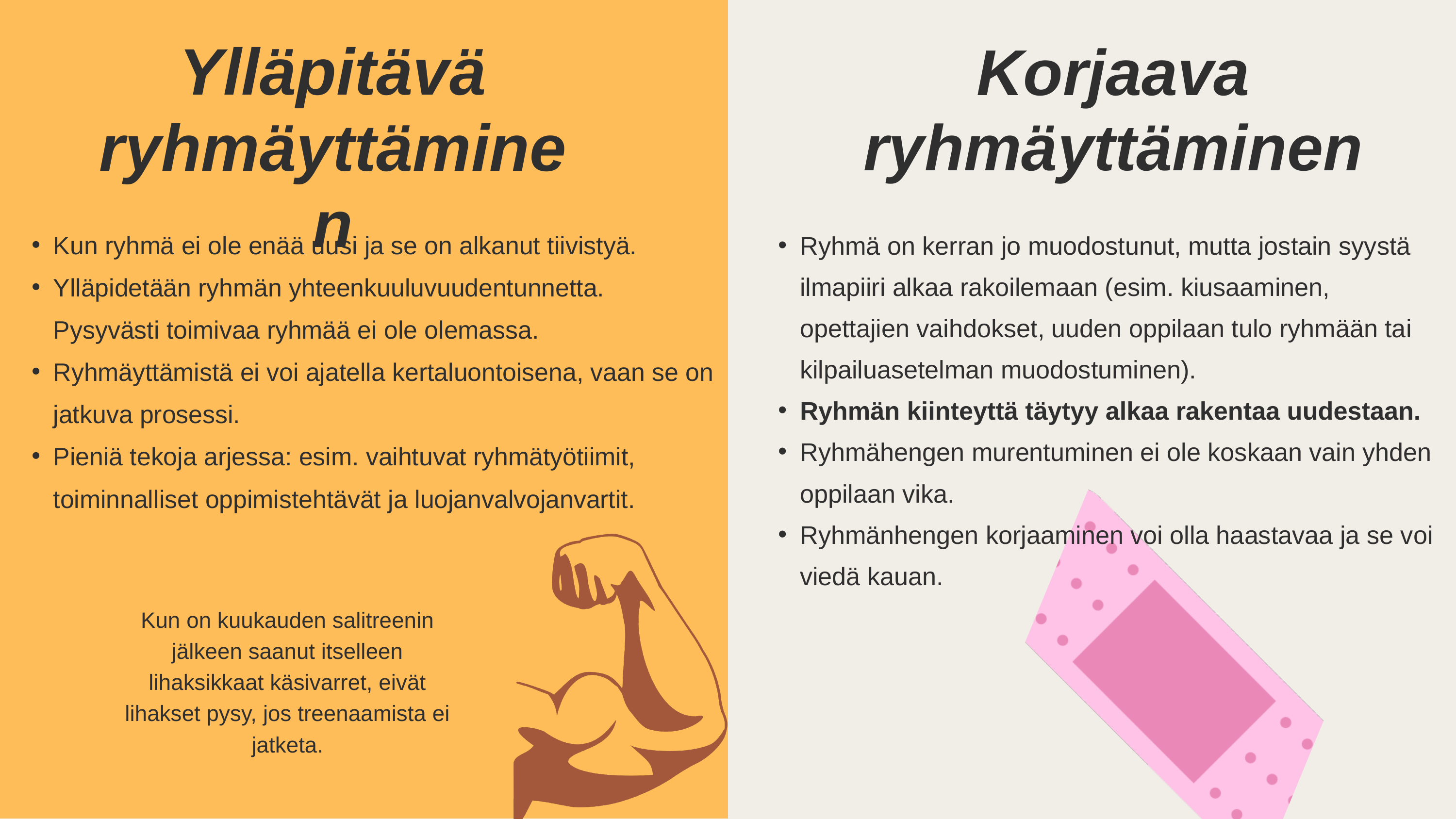

Ylläpitävä – ja korjaava ryhmäyttäminen
Ylläpitävä ryhmäyttäminen
Korjaava ryhmäyttäminen
Kun ryhmä ei ole enää uusi ja se on alkanut tiivistyä.
Ylläpidetään ryhmän yhteenkuuluvuudentunnetta. Pysyvästi toimivaa ryhmää ei ole olemassa.
Ryhmäyttämistä ei voi ajatella kertaluontoisena, vaan se on jatkuva prosessi.
Pieniä tekoja arjessa: esim. vaihtuvat ryhmätyötiimit, toiminnalliset oppimistehtävät ja luojanvalvojanvartit.
Ryhmä on kerran jo muodostunut, mutta jostain syystä ilmapiiri alkaa rakoilemaan (esim. kiusaaminen, opettajien vaihdokset, uuden oppilaan tulo ryhmään tai kilpailuasetelman muodostuminen).
Ryhmän kiinteyttä täytyy alkaa rakentaa uudestaan.
Ryhmähengen murentuminen ei ole koskaan vain yhden oppilaan vika.
Ryhmänhengen korjaaminen voi olla haastavaa ja se voi viedä kauan.

Kun on kuukauden salitreenin jälkeen saanut itselleen lihaksikkaat käsivarret, eivät lihakset pysy, jos treenaamista ei jatketa.